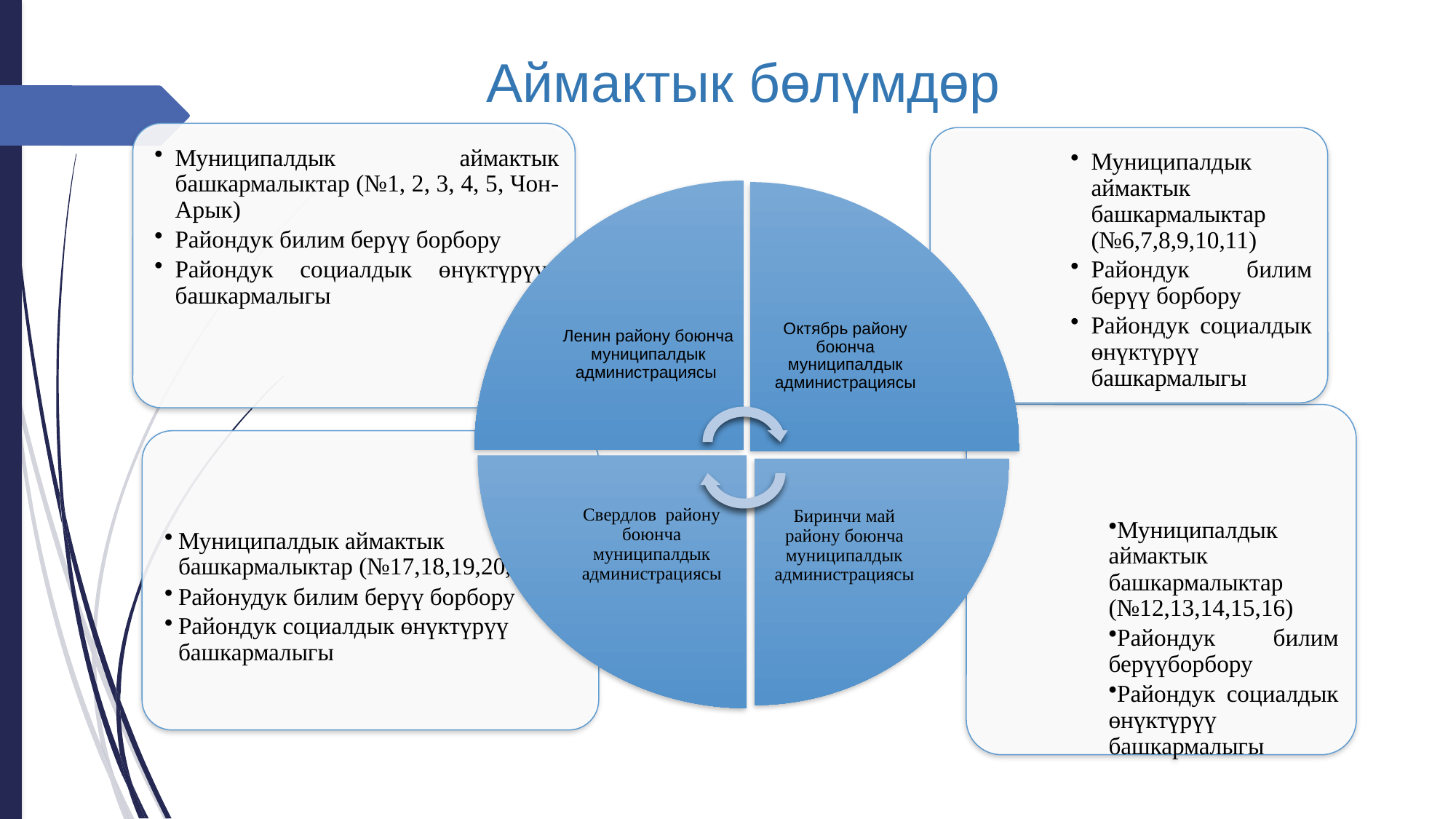

# Аймактык бөлүмдөр
Муниципалдык аймактык башкармалыктар (№12,13,14,15,16)
Райондук билим берүүборбору
Райондук социалдык өнүктүрүү башкармалыгы
Муниципалдык аймактык башкармалыктар (№17,18,19,20,21
Районудук билим берүү борбору
Райондук социалдык өнүктүрүү башкармалыгы
Муниципалдык аймактык башкармалыктар (№6,7,8,9,10,11)
Райондук билим берүү борбору
Райондук социалдык өнүктүрүү башкармалыгы
Муниципалдык аймактык башкармалыктар (№1, 2, 3, 4, 5, Чон-Арык)
Райондук билим берүү борбору
Райондук социалдык өнүктүрүүу башкармалыгы
Ленин району боюнча муниципалдык администрациясы
Октябрь району боюнча муниципалдык администрациясы
Биринчи май району боюнча муниципалдык администрациясы
Свердлов  району боюнча муниципалдык администрациясы